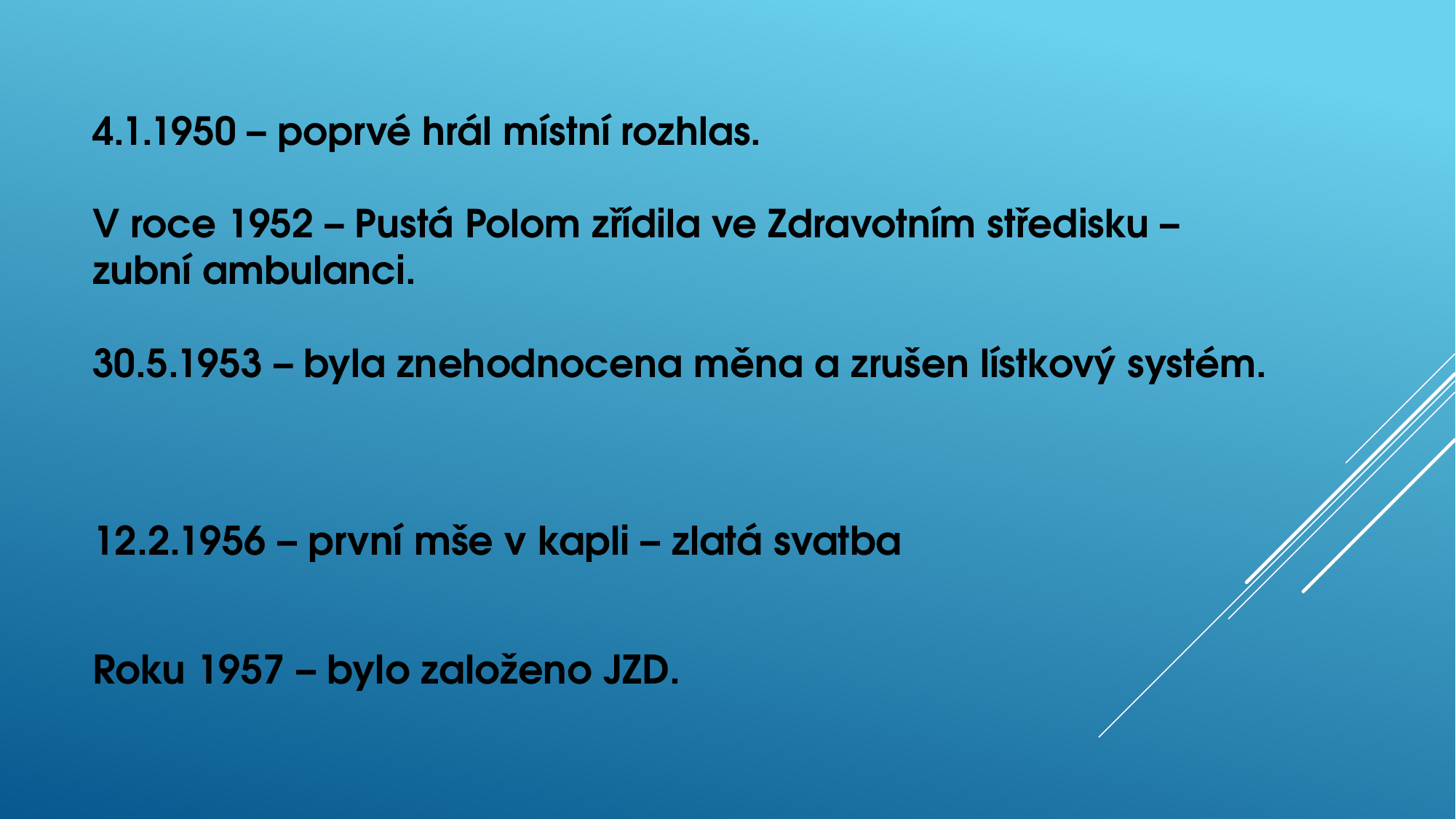

# 4.1.1950 – poprvé hrál místní rozhlas. V roce 1952 – Pustá Polom zřídila ve Zdravotním středisku – zubní ambulanci. 30.5.1953 – byla znehodnocena měna a zrušen lístkový systém.
12.2.1956 – první mše v kapli – zlatá svatba

Roku 1957 – bylo založeno JZD.